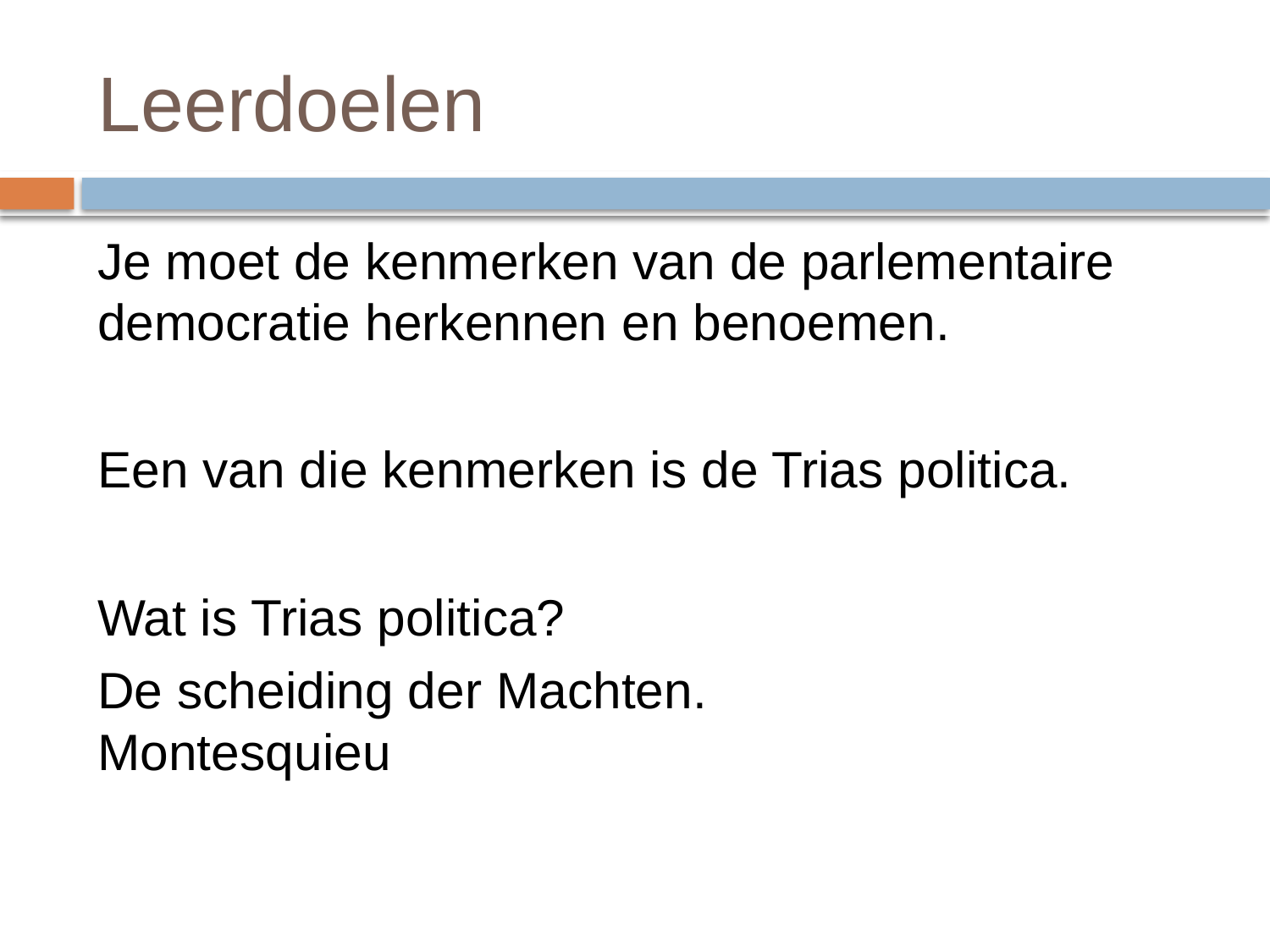

# Leerdoelen
Je moet de kenmerken van de parlementaire democratie herkennen en benoemen.

Een van die kenmerken is de Trias politica.

Wat is Trias politica?
De scheiding der Machten.
Montesquieu